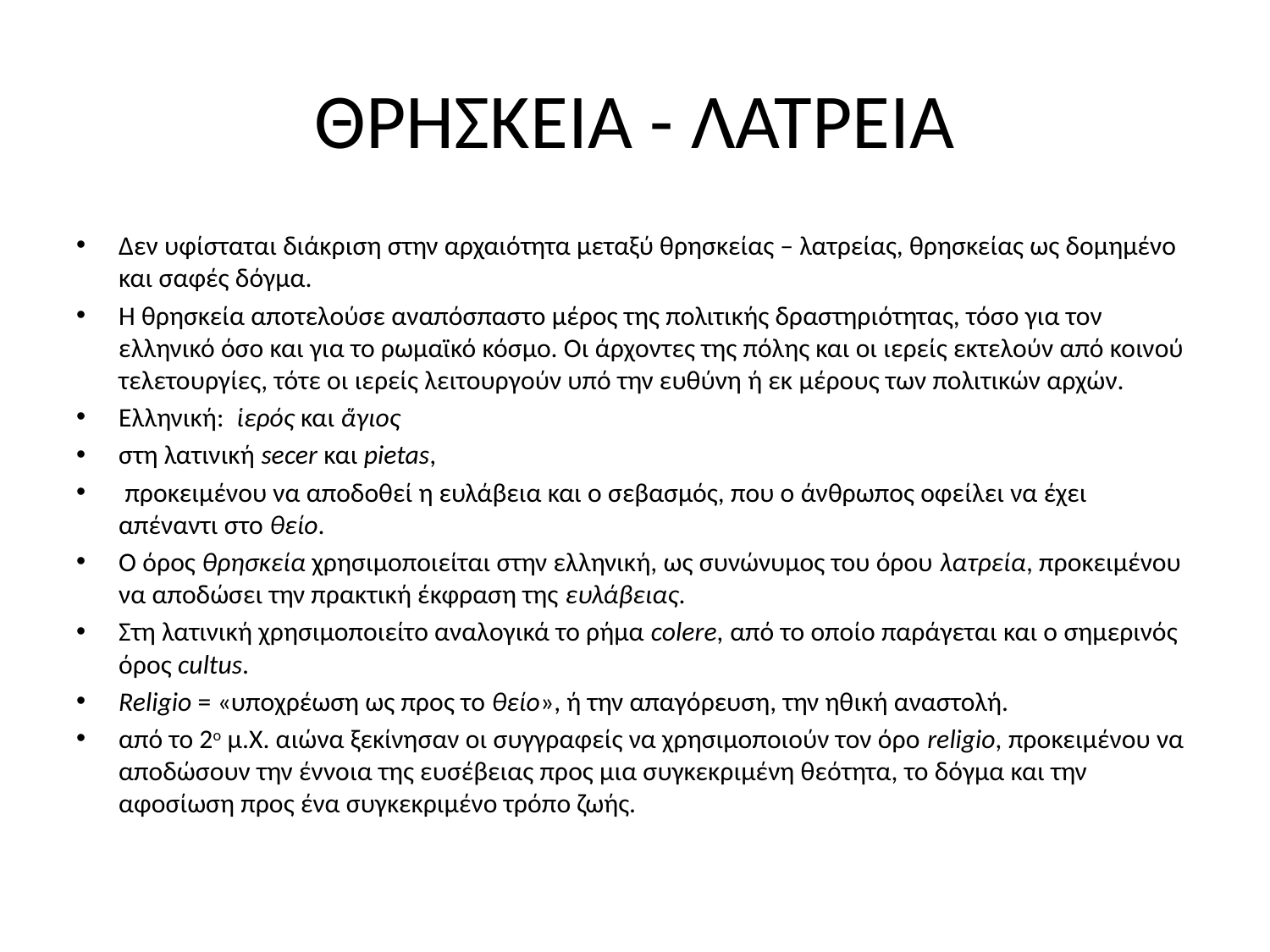

# ΘΡΗΣΚΕΙΑ - ΛΑΤΡΕΙΑ
Δεν υφίσταται διάκριση στην αρχαιότητα μεταξύ θρησκείας – λατρείας, θρησκείας ως δομημένο και σαφές δόγμα.
Η θρησκεία αποτελούσε αναπόσπαστο μέρος της πολιτικής δραστηριότητας, τόσο για τον ελληνικό όσο και για το ρωμαϊκό κόσμο. Οι άρχοντες της πόλης και οι ιερείς εκτελούν από κοινού τελετουργίες, τότε οι ιερείς λειτουργούν υπό την ευθύνη ή εκ μέρους των πολιτικών αρχών.
Ελληνική:  ἱερός και ἅγιος
στη λατινική secer και pietas,
 προκειμένου να αποδοθεί η ευλάβεια και ο σεβασμός, που ο άνθρωπος οφείλει να έχει απέναντι στο θείο.
Ο όρος θρησκεία χρησιμοποιείται στην ελληνική, ως συνώνυμος του όρου λατρεία, προκειμένου να αποδώσει την πρακτική έκφραση της ευλάβειας.
Στη λατινική χρησιμοποιείτο αναλογικά το ρήμα colere, από το οποίο παράγεται και ο σημερινός όρος cultus.
Religio = «υποχρέωση ως προς το θείο», ή την απαγόρευση, την ηθική αναστολή.
από το 2ο μ.Χ. αιώνα ξεκίνησαν οι συγγραφείς να χρησιμοποιούν τον όρο religio, προκειμένου να αποδώσουν την έννοια της ευσέβειας προς μια συγκεκριμένη θεότητα, το δόγμα και την αφοσίωση προς ένα συγκεκριμένο τρόπο ζωής.